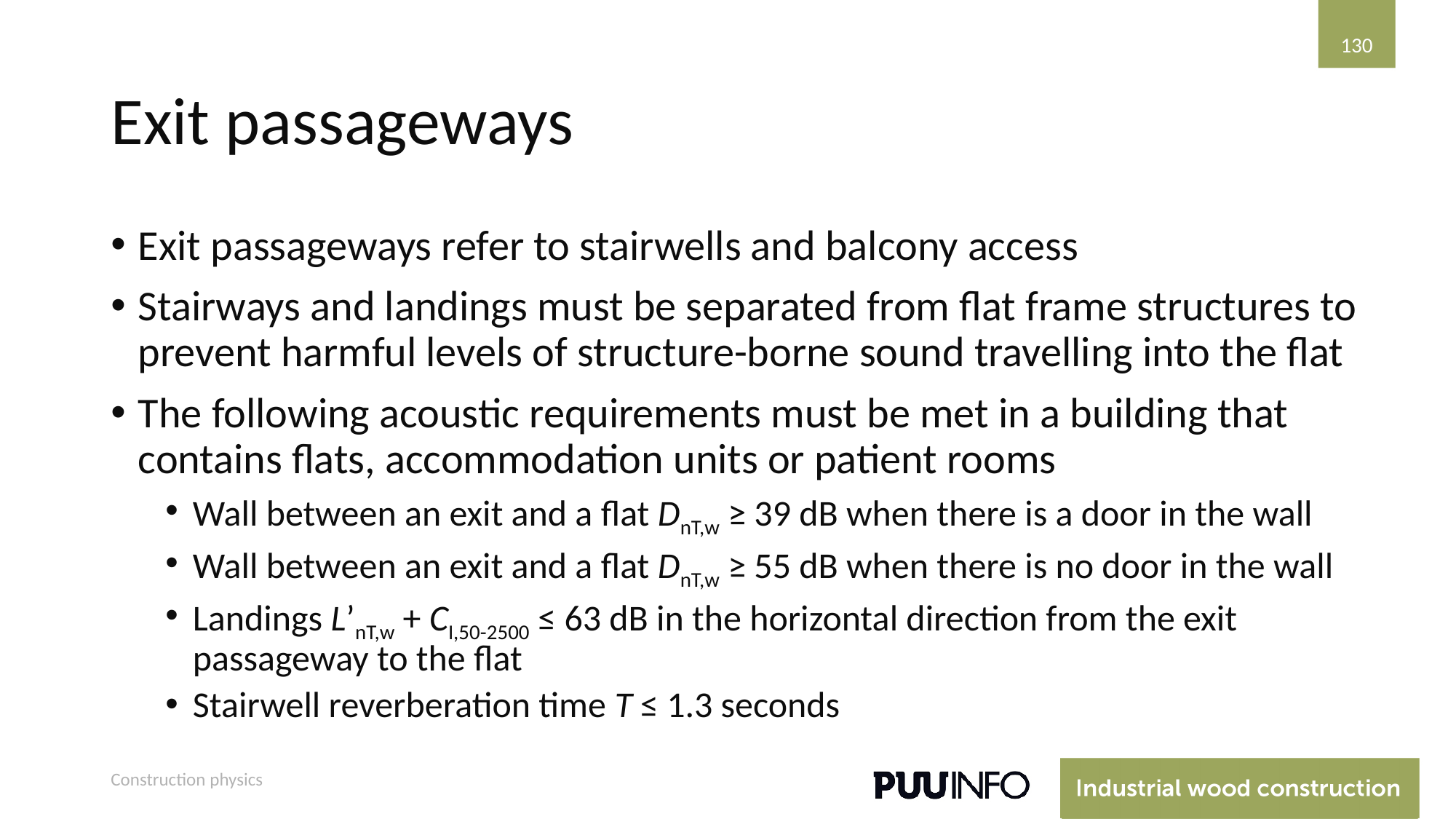

130
# Exit passageways
Exit passageways refer to stairwells and balcony access
Stairways and landings must be separated from flat frame structures to prevent harmful levels of structure-borne sound travelling into the flat
The following acoustic requirements must be met in a building that contains flats, accommodation units or patient rooms
Wall between an exit and a flat DnT,w ≥ 39 dB when there is a door in the wall
Wall between an exit and a flat DnT,w ≥ 55 dB when there is no door in the wall
Landings L’nT,w + CI,50-2500 ≤ 63 dB in the horizontal direction from the exit passageway to the flat
Stairwell reverberation time T ≤ 1.3 seconds

Construction physics